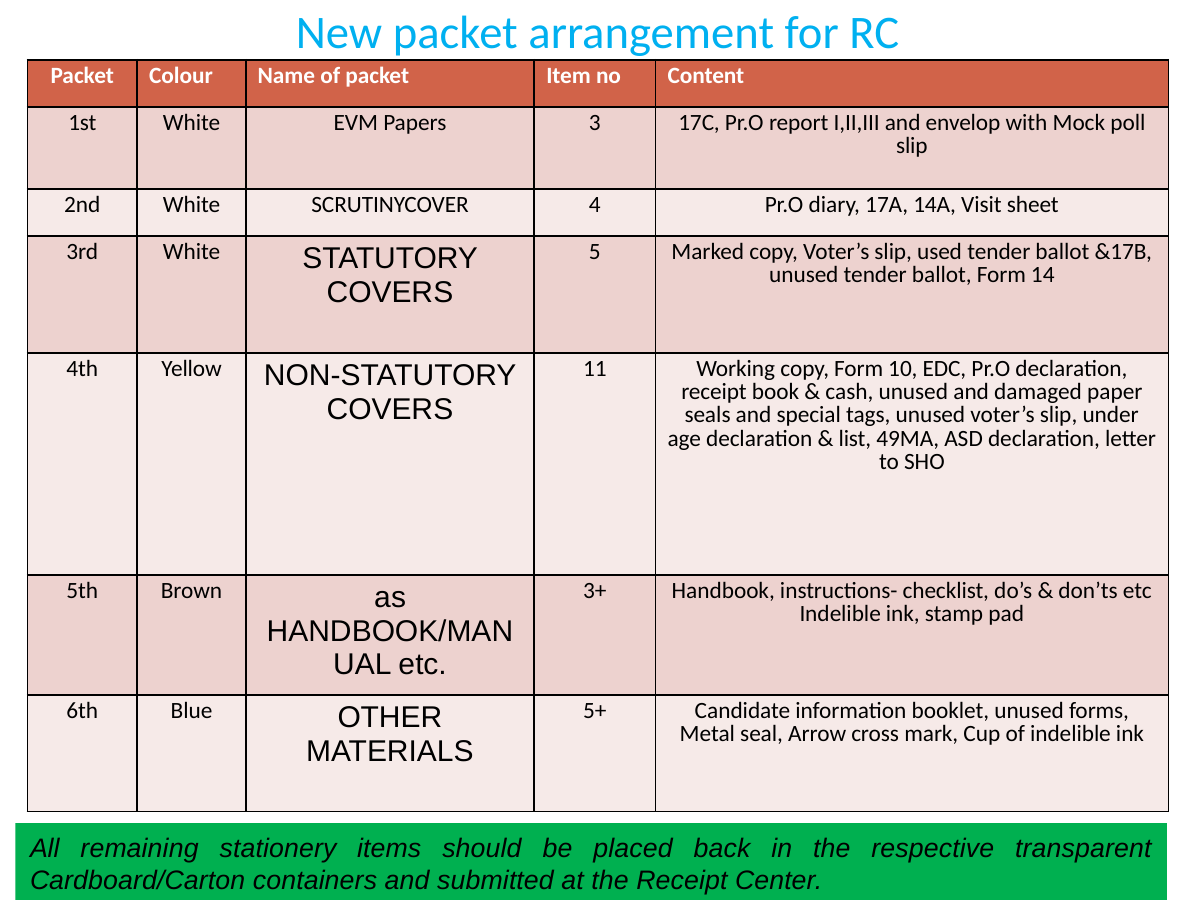

# New packet arrangement for RC
| Packet | Colour | Name of packet | Item no | Content |
| --- | --- | --- | --- | --- |
| 1st | White | EVM Papers | 3 | 17C, Pr.O report I,II,III and envelop with Mock poll slip |
| 2nd | White | SCRUTINYCOVER | 4 | Pr.O diary, 17A, 14A, Visit sheet |
| 3rd | White | STATUTORY COVERS | 5 | Marked copy, Voter’s slip, used tender ballot &17B, unused tender ballot, Form 14 |
| 4th | Yellow | NON-STATUTORY COVERS | 11 | Working copy, Form 10, EDC, Pr.O declaration, receipt book & cash, unused and damaged paper seals and special tags, unused voter’s slip, under age declaration & list, 49MA, ASD declaration, letter to SHO |
| 5th | Brown | as HANDBOOK/MANUAL etc. | 3+ | Handbook, instructions- checklist, do’s & don’ts etc Indelible ink, stamp pad |
| 6th | Blue | OTHER MATERIALS | 5+ | Candidate information booklet, unused forms, Metal seal, Arrow cross mark, Cup of indelible ink |
All remaining stationery items should be placed back in the respective transparent Cardboard/Carton containers and submitted at the Receipt Center.